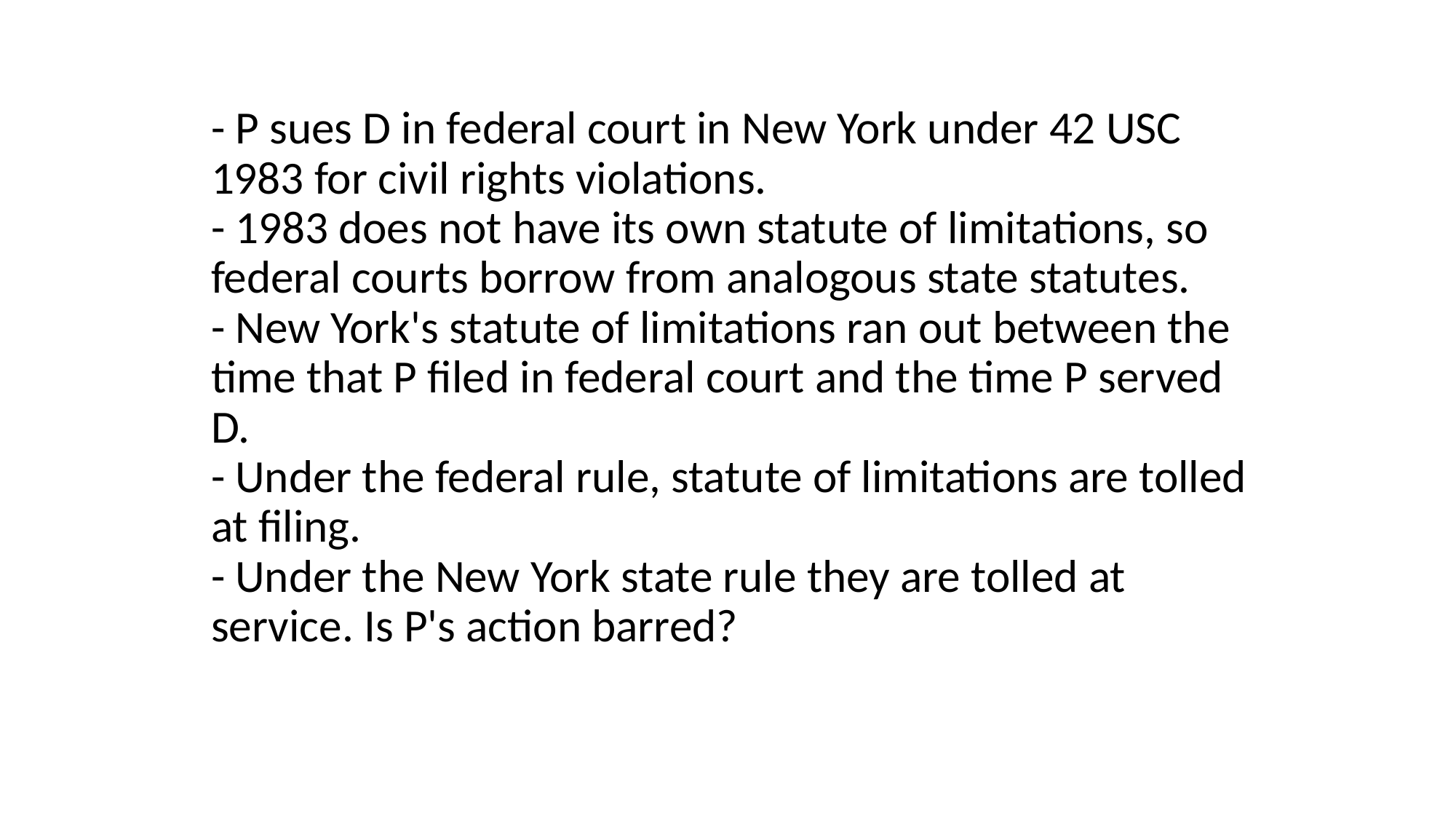

# - P sues D in federal court in New York under 42 USC 1983 for civil rights violations. - 1983 does not have its own statute of limitations, so federal courts borrow from analogous state statutes. - New York's statute of limitations ran out between the time that P filed in federal court and the time P served D. - Under the federal rule, statute of limitations are tolled at filing. - Under the New York state rule they are tolled at service. Is P's action barred?